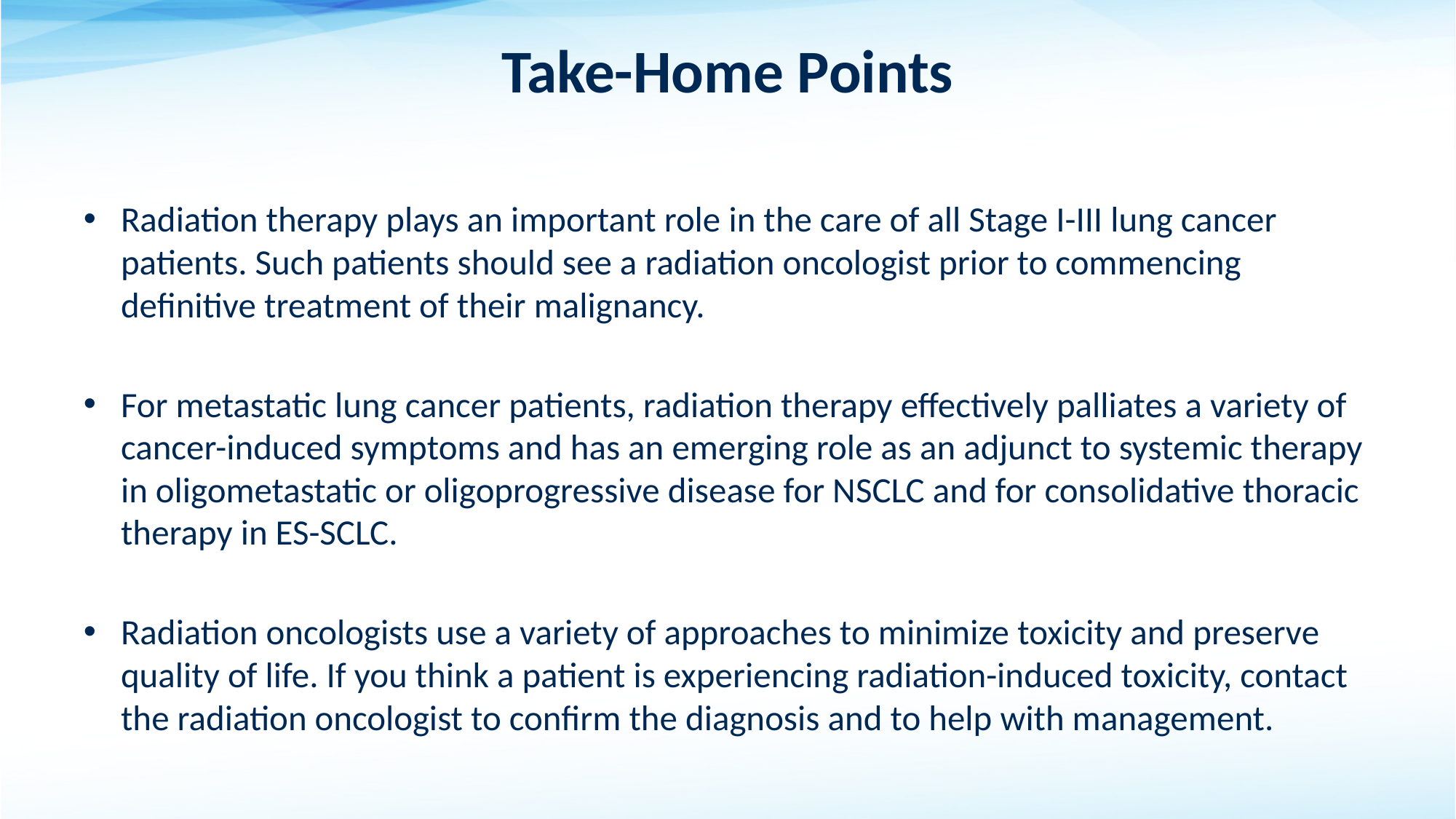

# Take-Home Points
Radiation therapy plays an important role in the care of all Stage I-III lung cancer patients. Such patients should see a radiation oncologist prior to commencing definitive treatment of their malignancy.

For metastatic lung cancer patients, radiation therapy effectively palliates a variety of cancer-induced symptoms and has an emerging role as an adjunct to systemic therapy in oligometastatic or oligoprogressive disease for NSCLC and for consolidative thoracic therapy in ES-SCLC.

Radiation oncologists use a variety of approaches to minimize toxicity and preserve quality of life. If you think a patient is experiencing radiation-induced toxicity, contact the radiation oncologist to confirm the diagnosis and to help with management.